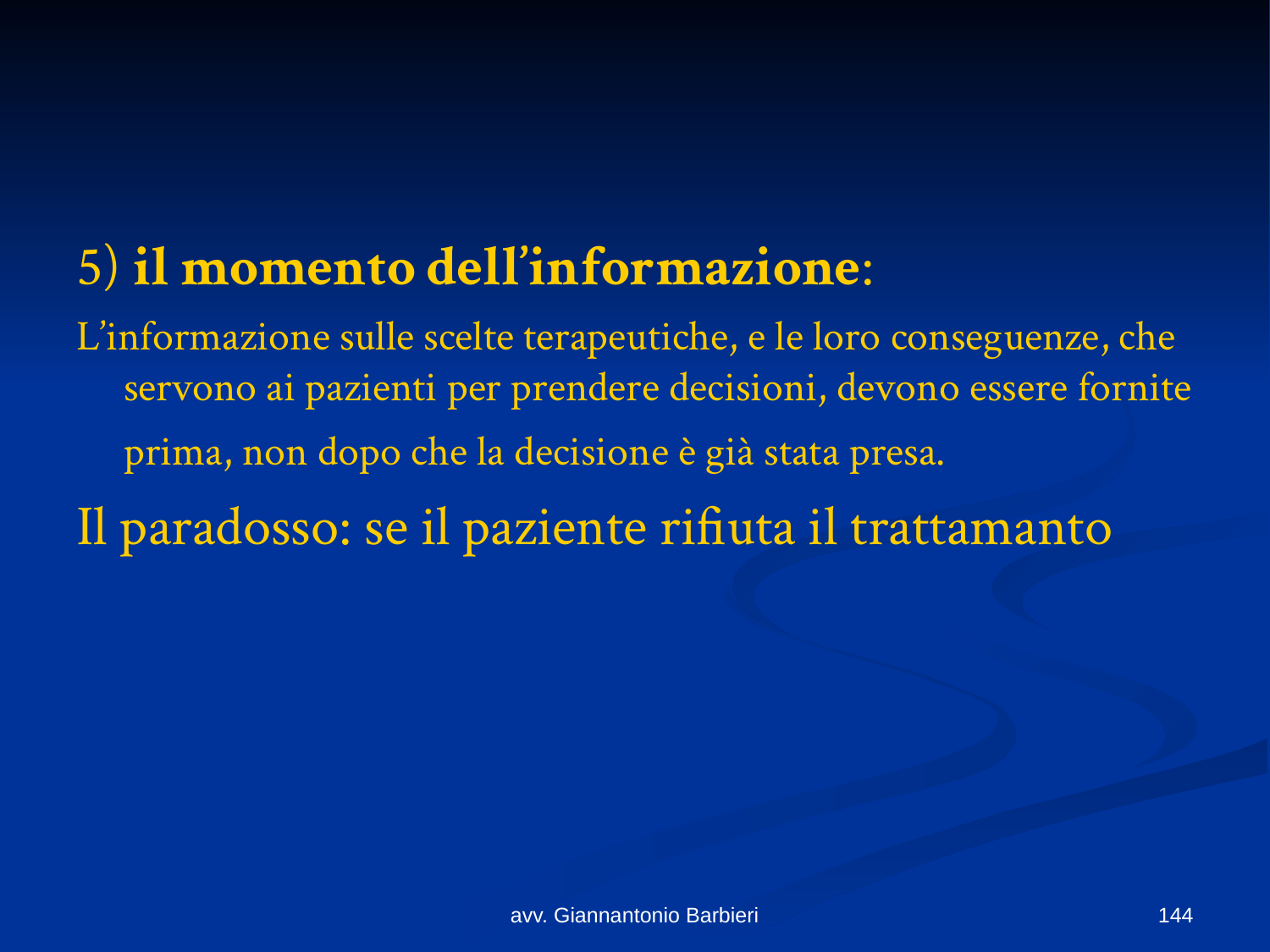

#
5) il momento dell’informazione:
L’informazione sulle scelte terapeutiche, e le loro conseguenze, che servono ai pazienti per prendere decisioni, devono essere fornite prima, non dopo che la decisione è già stata presa.
Il paradosso: se il paziente rifiuta il trattamanto

avv. Giannantonio Barbieri
144